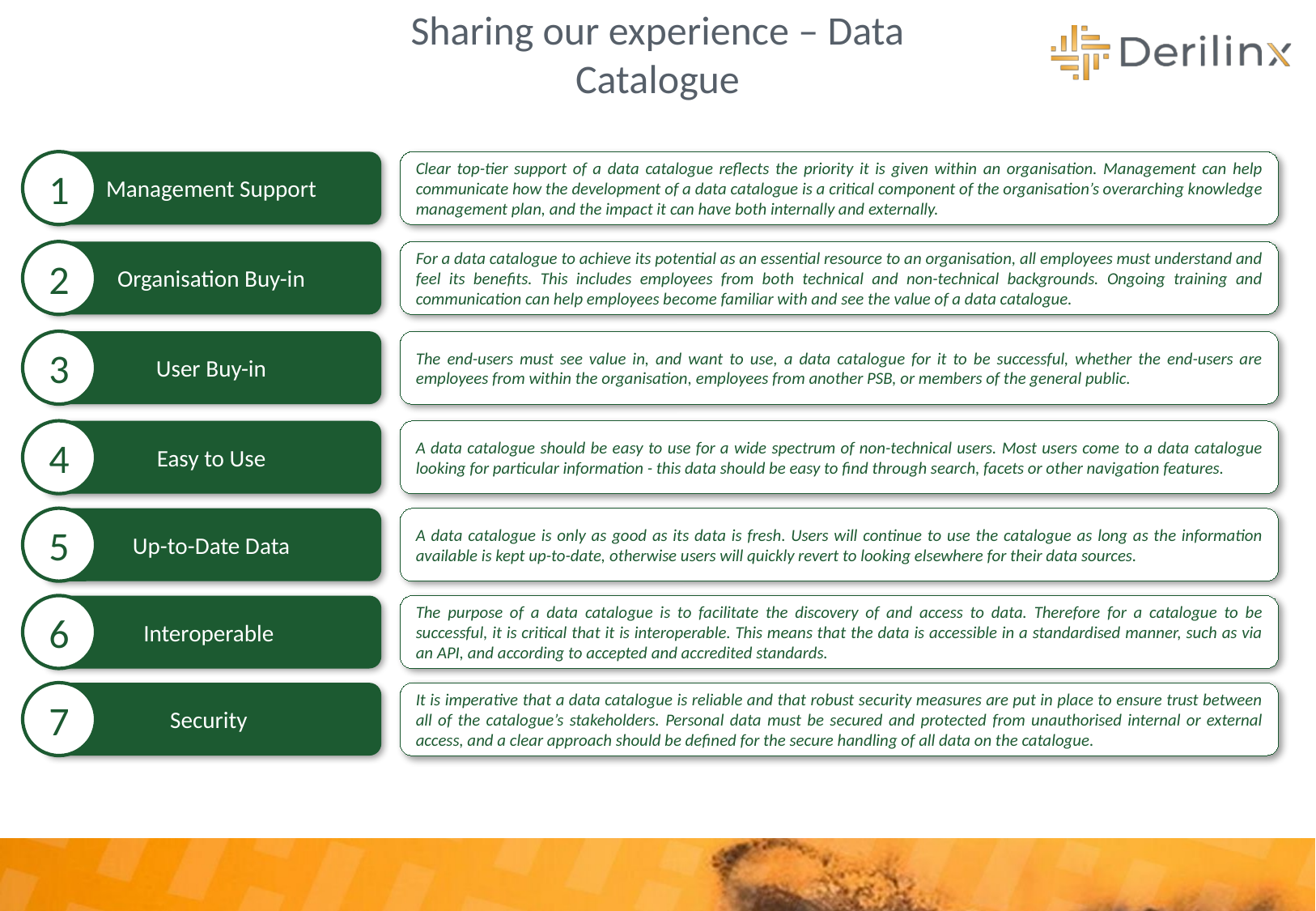

# Sharing our experience – Data Catalogue
1
Management Support
Clear top-tier support of a data catalogue reflects the priority it is given within an organisation. Management can help communicate how the development of a data catalogue is a critical component of the organisation’s overarching knowledge management plan, and the impact it can have both internally and externally.
2
Organisation Buy-in
For a data catalogue to achieve its potential as an essential resource to an organisation, all employees must understand and feel its benefits. This includes employees from both technical and non-technical backgrounds. Ongoing training and communication can help employees become familiar with and see the value of a data catalogue.
3
User Buy-in
The end-users must see value in, and want to use, a data catalogue for it to be successful, whether the end-users are employees from within the organisation, employees from another PSB, or members of the general public.
4
Easy to Use
A data catalogue should be easy to use for a wide spectrum of non-technical users. Most users come to a data catalogue looking for particular information - this data should be easy to find through search, facets or other navigation features.
5
Up-to-Date Data
A data catalogue is only as good as its data is fresh. Users will continue to use the catalogue as long as the information available is kept up-to-date, otherwise users will quickly revert to looking elsewhere for their data sources.
6
Interoperable
The purpose of a data catalogue is to facilitate the discovery of and access to data. Therefore for a catalogue to be successful, it is critical that it is interoperable. This means that the data is accessible in a standardised manner, such as via an API, and according to accepted and accredited standards.
7
Security
It is imperative that a data catalogue is reliable and that robust security measures are put in place to ensure trust between all of the catalogue’s stakeholders. Personal data must be secured and protected from unauthorised internal or external access, and a clear approach should be defined for the secure handling of all data on the catalogue.